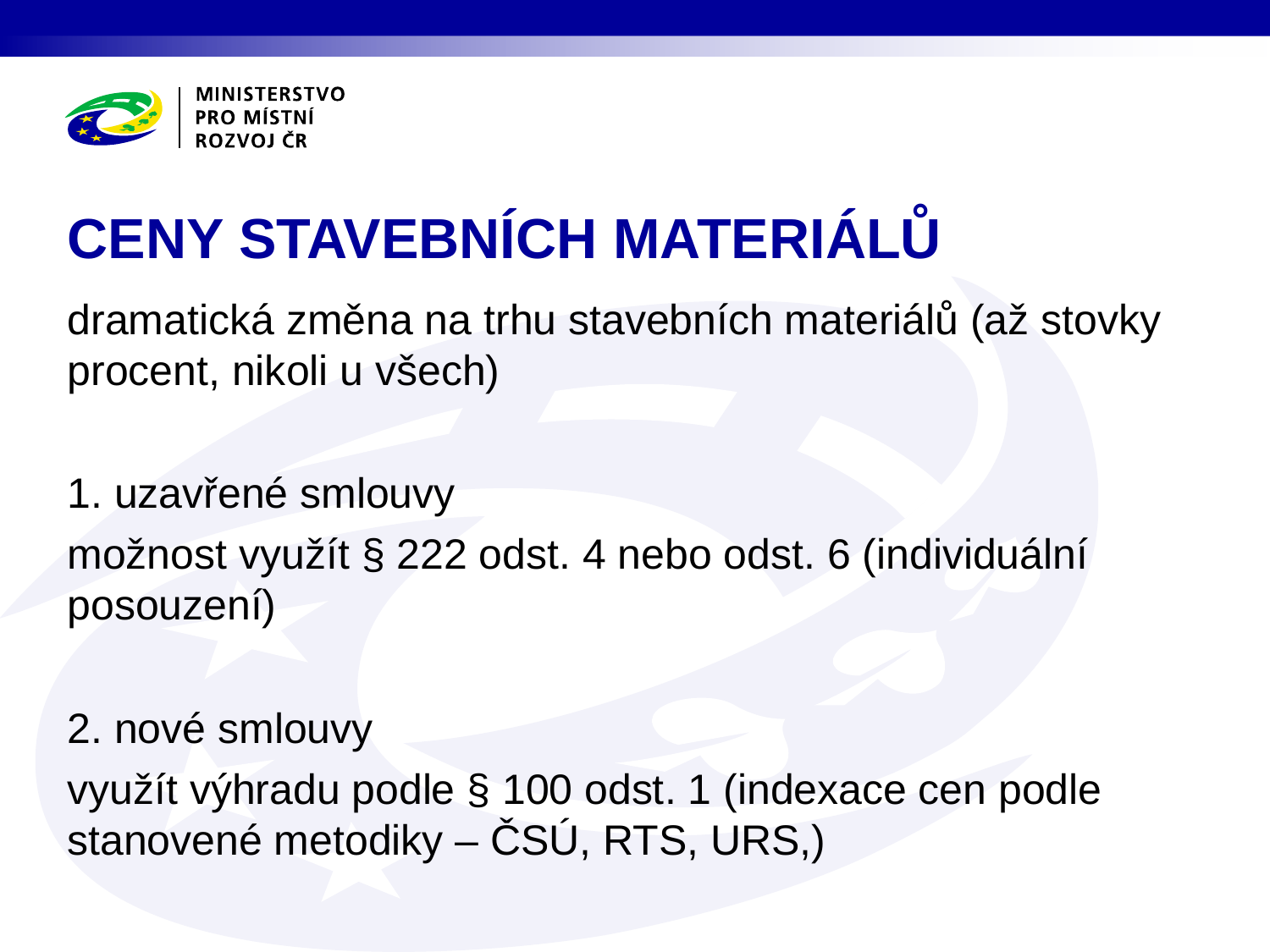

CENY STAVEBNÍCH MATERIÁLŮ
dramatická změna na trhu stavebních materiálů (až stovky procent, nikoli u všech)

1. uzavřené smlouvy
možnost využít § 222 odst. 4 nebo odst. 6 (individuální posouzení)

2. nové smlouvy
využít výhradu podle § 100 odst. 1 (indexace cen podle stanovené metodiky – ČSÚ, RTS, URS,)